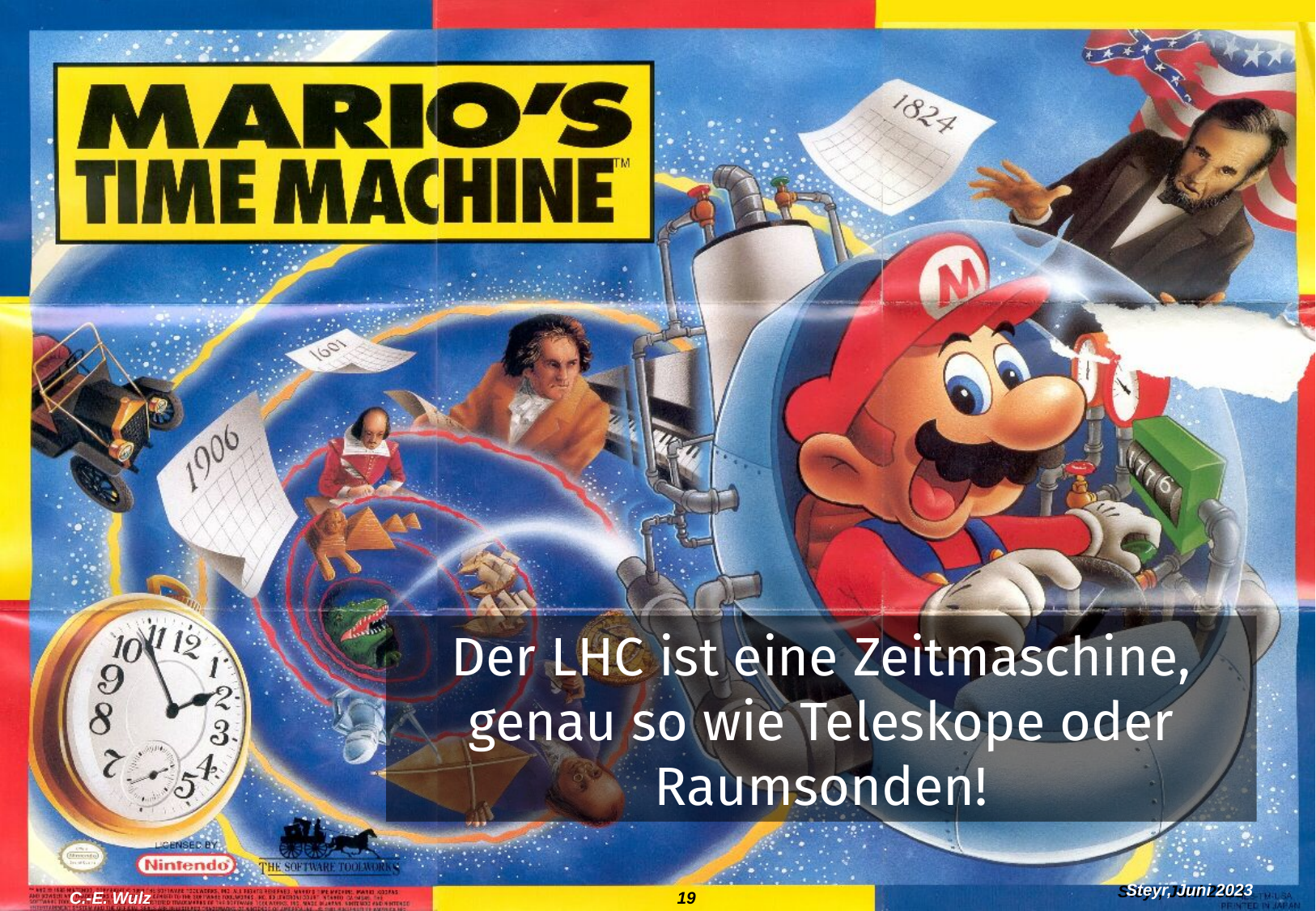

# Der LHC ist eine Zeitmaschine, genau so wie Teleskope oder Raumsonden!
Steyr, Juni 2023
C.-E. Wulz
19